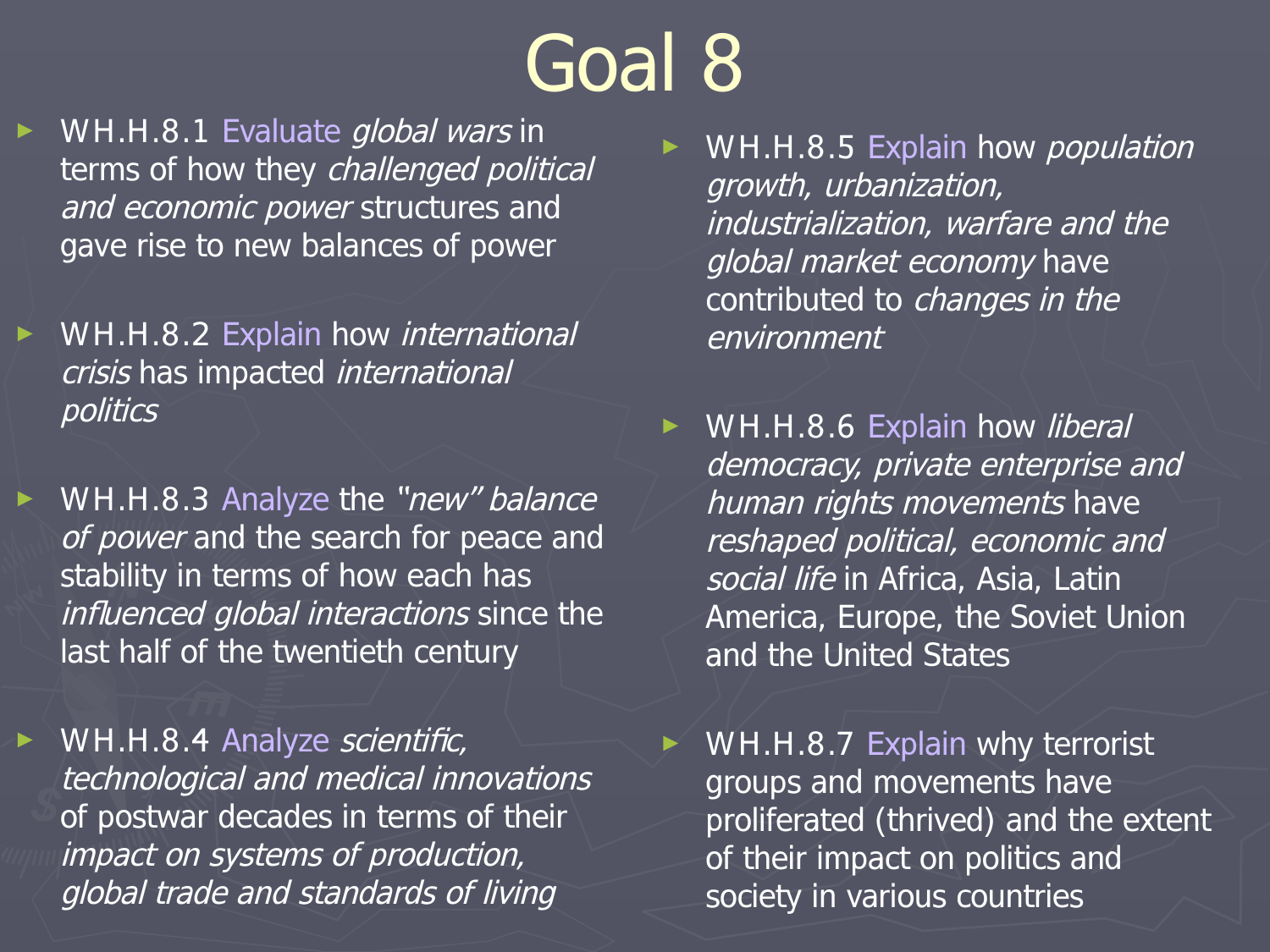

# Goal 8
WH.H.8.1 Evaluate global wars in terms of how they challenged political and economic power structures and gave rise to new balances of power

WH.H.8.2 Explain how international crisis has impacted international politics

WH.H.8.3 Analyze the “new” balance of power and the search for peace and stability in terms of how each has influenced global interactions since the last half of the twentieth century

WH.H.8.4 Analyze scientific, technological and medical innovations of postwar decades in terms of their impact on systems of production, global trade and standards of living
WH.H.8.5 Explain how population growth, urbanization, industrialization, warfare and the global market economy have contributed to changes in the environment

WH.H.8.6 Explain how liberal democracy, private enterprise and human rights movements have reshaped political, economic and social life in Africa, Asia, Latin America, Europe, the Soviet Union and the United States

WH.H.8.7 Explain why terrorist groups and movements have proliferated (thrived) and the extent of their impact on politics and society in various countries